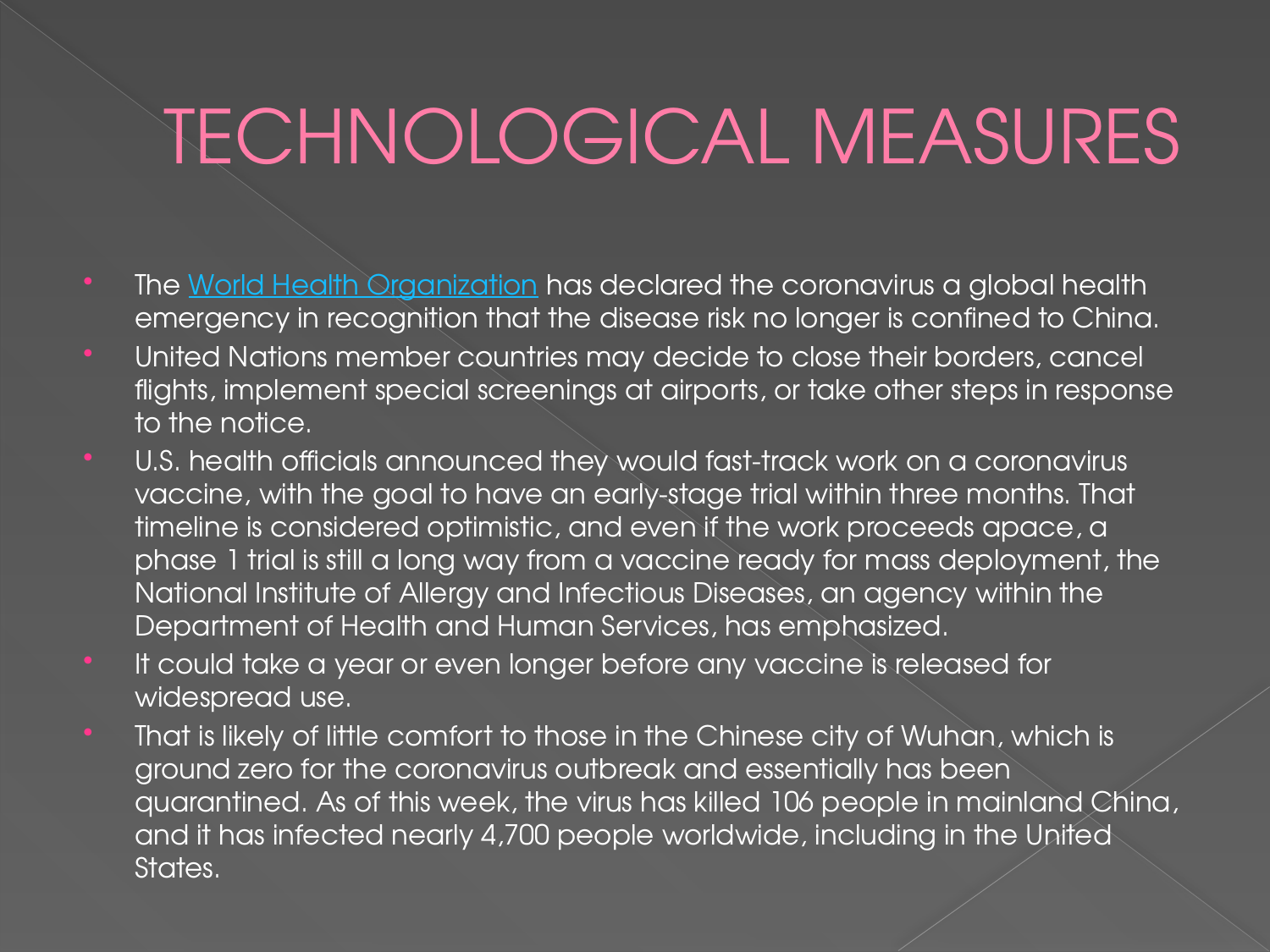

# TECHNOLOGICAL MEASURES
The World Health Organization has declared the coronavirus a global health emergency in recognition that the disease risk no longer is confined to China.
United Nations member countries may decide to close their borders, cancel flights, implement special screenings at airports, or take other steps in response to the notice.
U.S. health officials announced they would fast-track work on a coronavirus vaccine, with the goal to have an early-stage trial within three months. That timeline is considered optimistic, and even if the work proceeds apace, a phase 1 trial is still a long way from a vaccine ready for mass deployment, the National Institute of Allergy and Infectious Diseases, an agency within the Department of Health and Human Services, has emphasized.
It could take a year or even longer before any vaccine is released for widespread use.
That is likely of little comfort to those in the Chinese city of Wuhan, which is ground zero for the coronavirus outbreak and essentially has been quarantined. As of this week, the virus has killed 106 people in mainland China, and it has infected nearly 4,700 people worldwide, including in the United States.